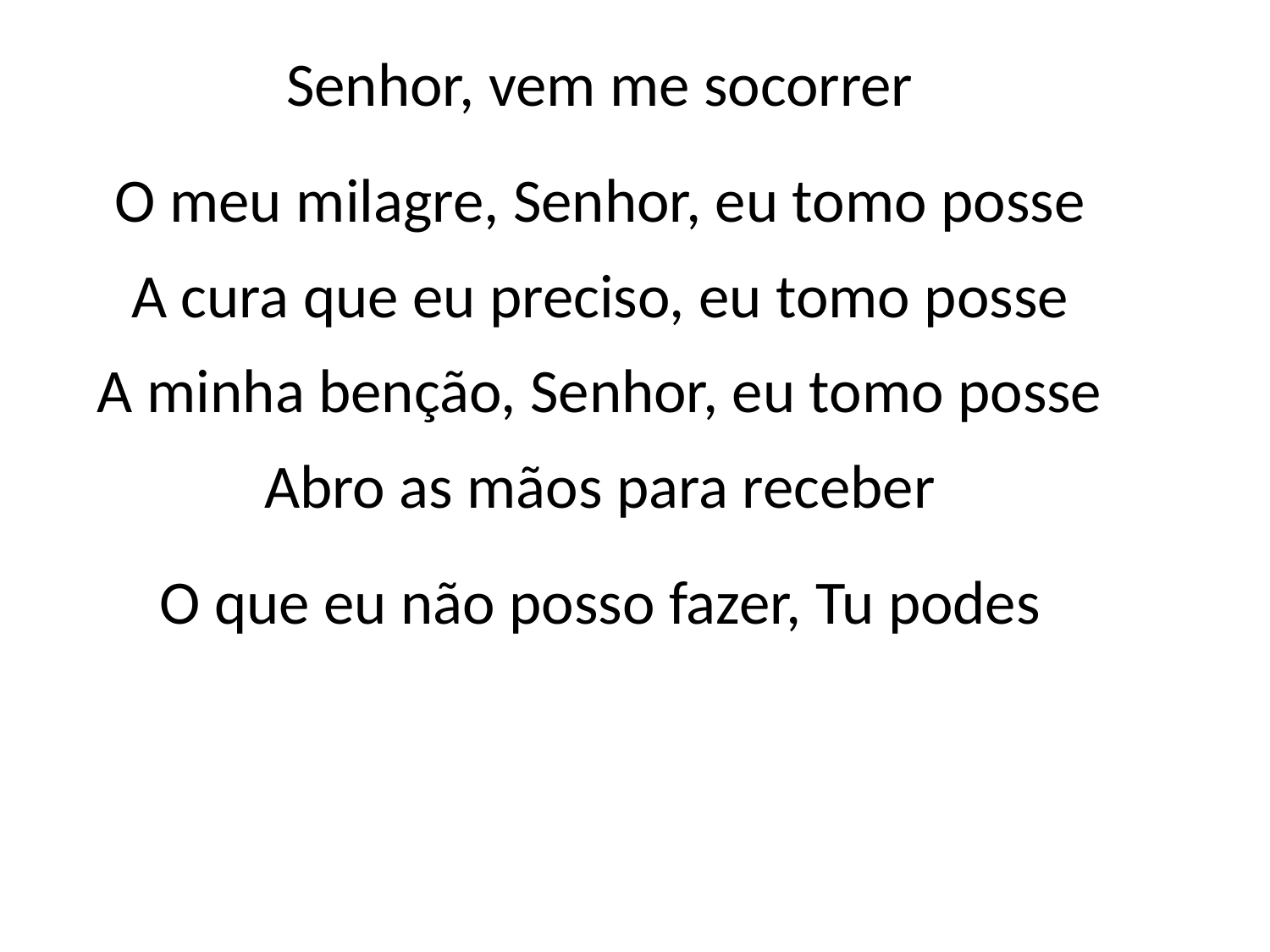

Senhor, vem me socorrer

O meu milagre, Senhor, eu tomo posse

A cura que eu preciso, eu tomo posse

A minha benção, Senhor, eu tomo posse

Abro as mãos para receber

O que eu não posso fazer, Tu podes
#